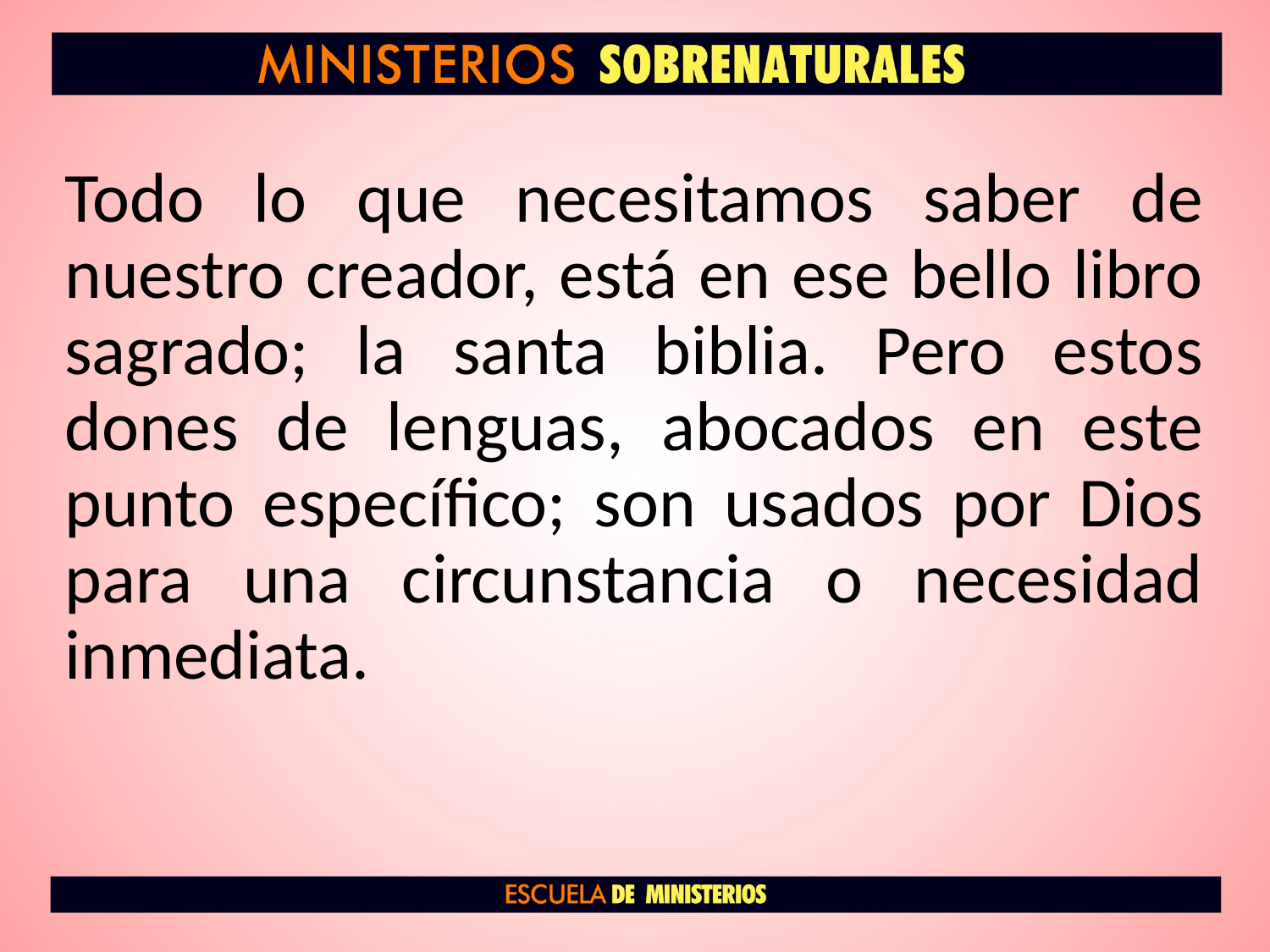

Todo lo que necesitamos saber de nuestro creador, está en ese bello libro sagrado; la santa biblia. Pero estos dones de lenguas, abocados en este punto específico; son usados por Dios para una circunstancia o necesidad inmediata.